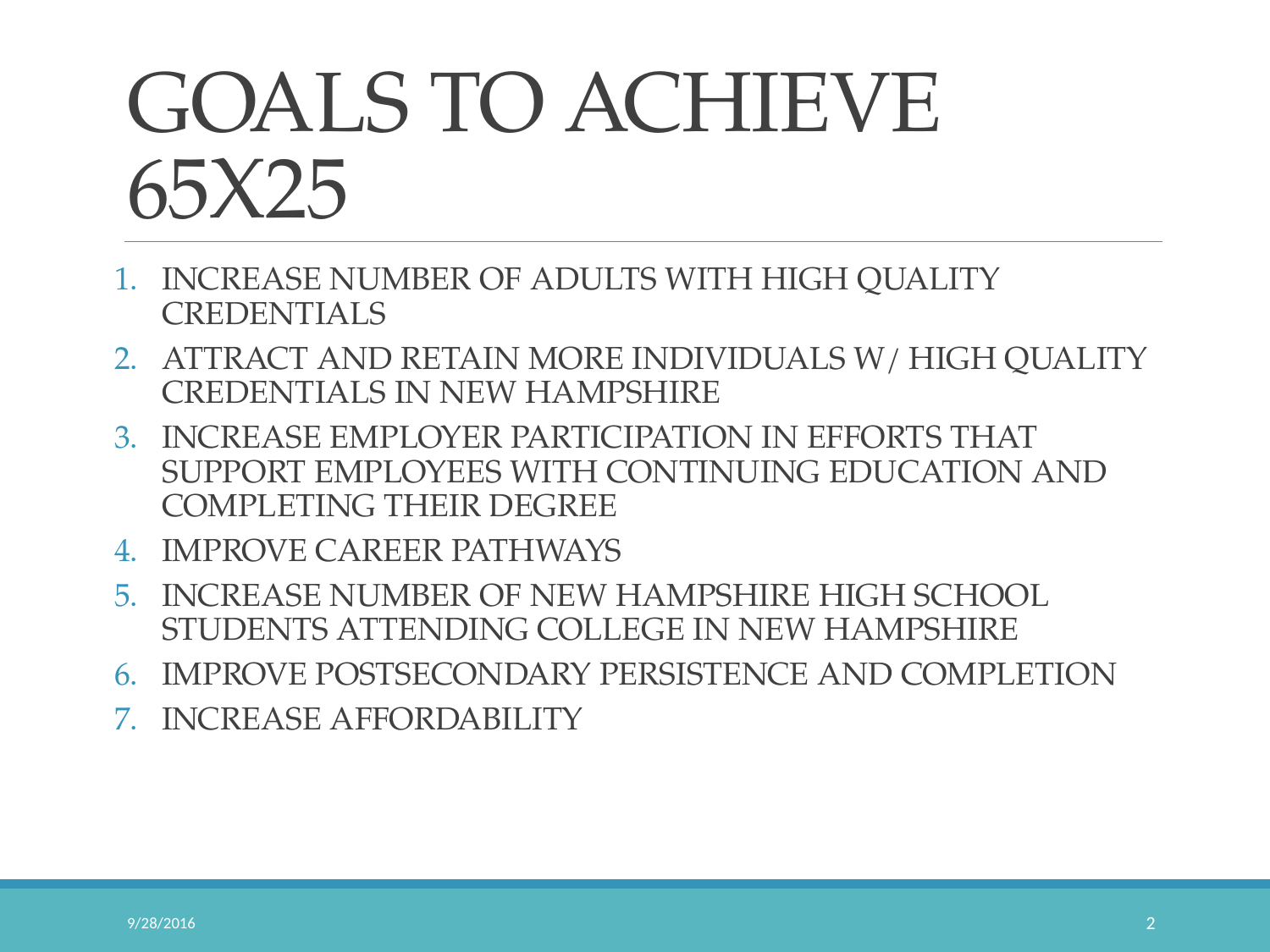

# Goals to Achieve 65x25
Increase Number of Adults With High Quality Credentials
Attract and Retain More Individuals w/ High Quality Credentials in New Hampshire
Increase employer participation in efforts that support employees with continuing education and completing their degree
Improve career pathways
Increase number of new hampshire high school students attending college in new hampshire
Improve postsecondary persistence and completion
Increase affordability

9/28/2016
2